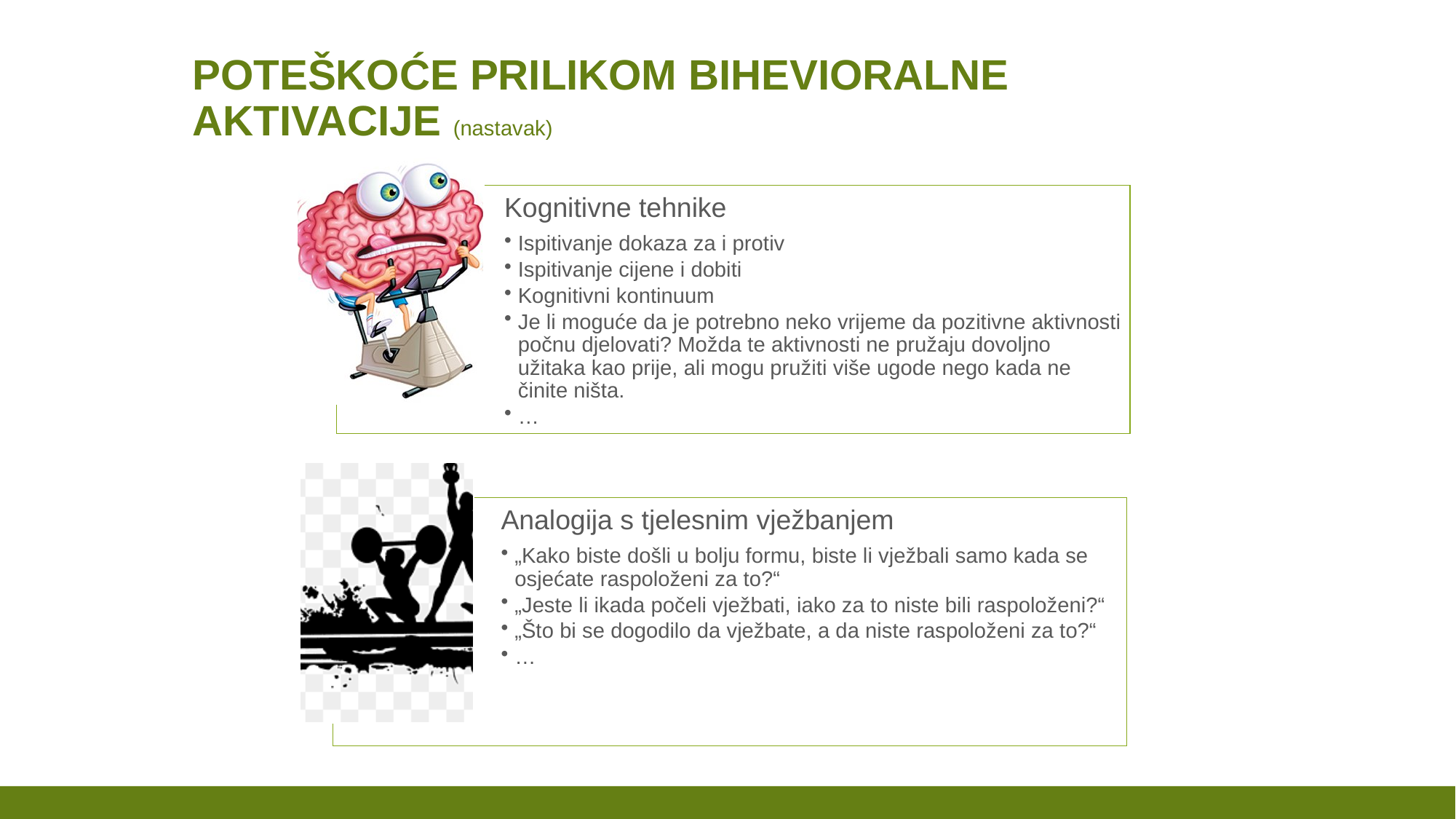

# Poteškoće prilikom bihevioralne aktivacije (nastavak)
Kognitivne tehnike
Ispitivanje dokaza za i protiv
Ispitivanje cijene i dobiti
Kognitivni kontinuum
Je li moguće da je potrebno neko vrijeme da pozitivne aktivnosti počnu djelovati? Možda te aktivnosti ne pružaju dovoljno užitaka kao prije, ali mogu pružiti više ugode nego kada ne činite ništa.
…
Analogija s tjelesnim vježbanjem
„Kako biste došli u bolju formu, biste li vježbali samo kada se osjećate raspoloženi za to?“
„Jeste li ikada počeli vježbati, iako za to niste bili raspoloženi?“
„Što bi se dogodilo da vježbate, a da niste raspoloženi za to?“
…